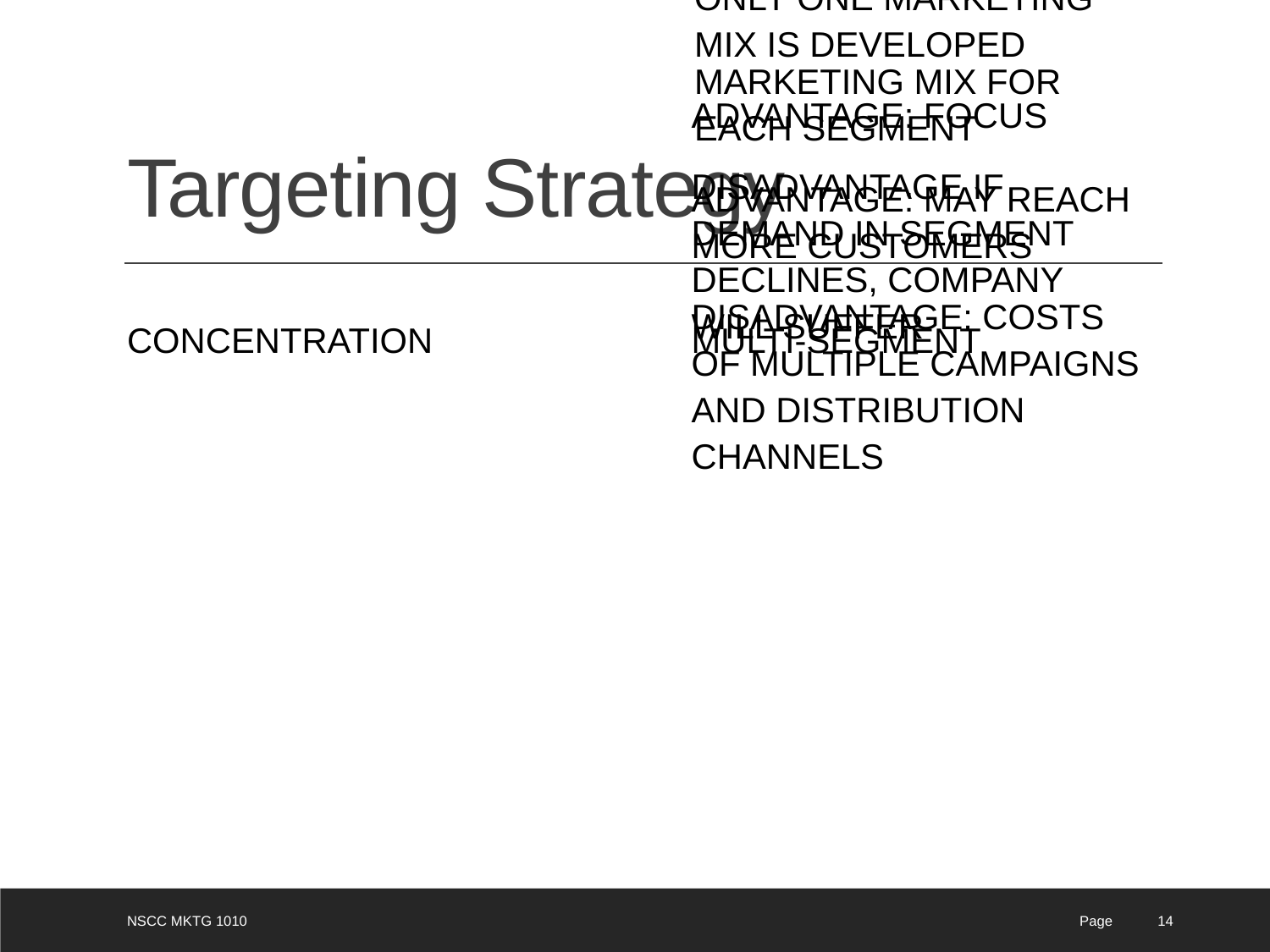

# Targeting Strategy
Concentration
Multi-segment
Marketing mix for each segment
Advantage: may reach more customers
Disadvantage: Costs of multiple campaigns and distribution channels

Only one marketing mix is developed
Advantage: focus
Disadvantage if demand in segment declines, company will suffer

NSCC MKTG 1010
Page
14